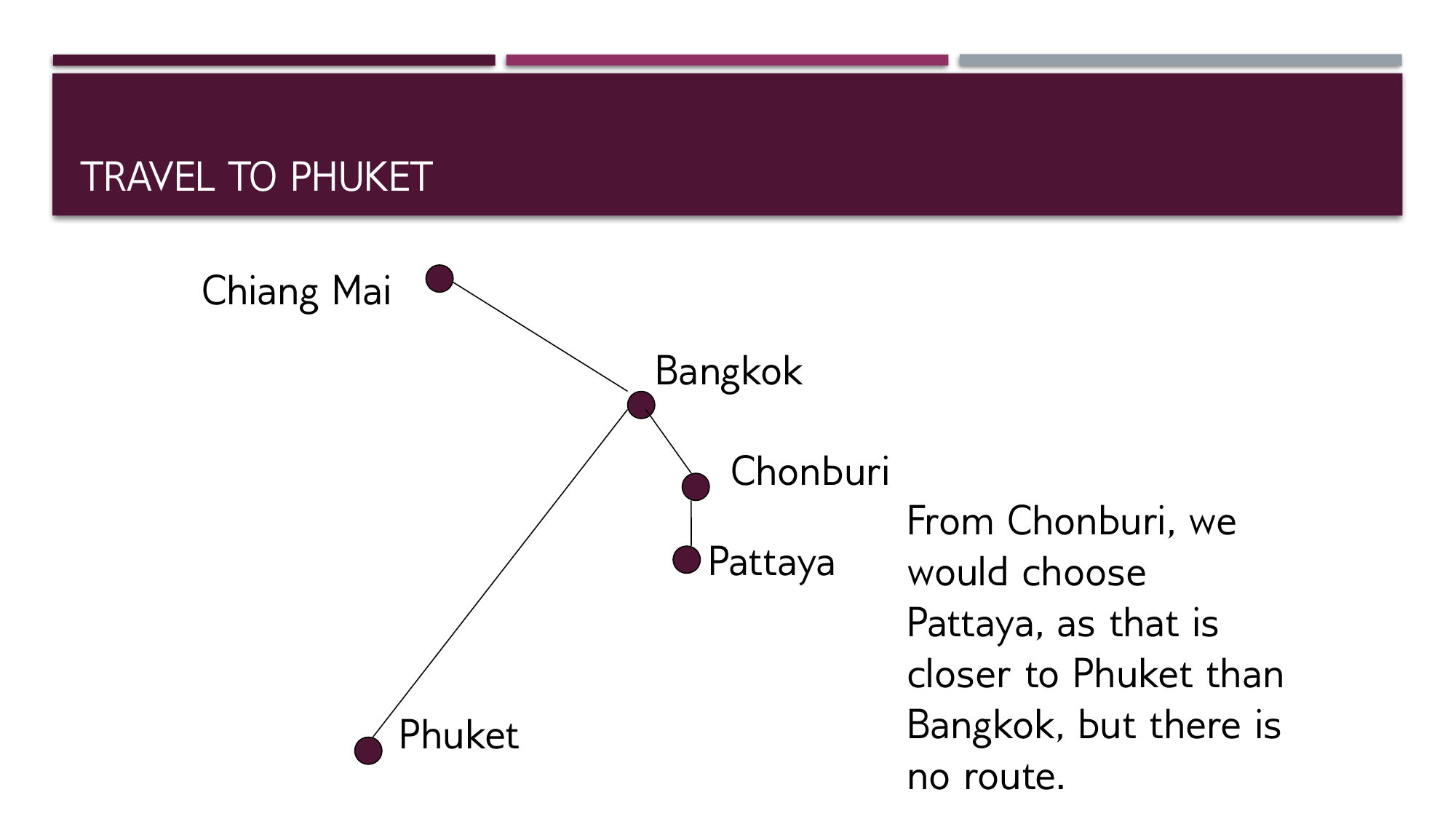

# Travel to Phuket
Chiang Mai

Bangkok

Chonburi

From Chonburi, we would choose Pattaya, as that is closer to Phuket than Bangkok, but there is no route.

Pattaya

Phuket